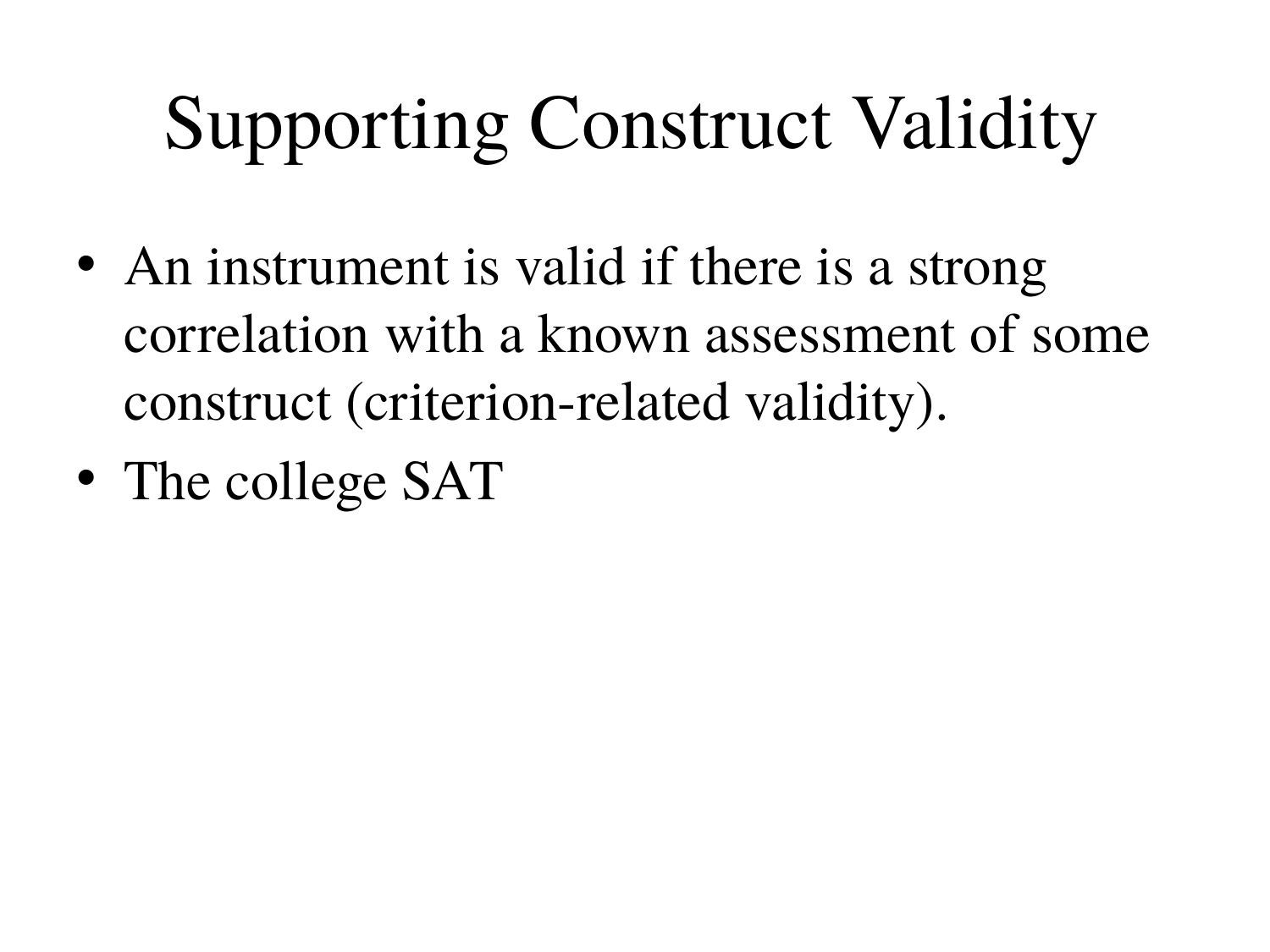

# Supporting Construct Validity
An instrument is valid if there is a strong correlation with a known assessment of some construct (criterion-related validity).
The college SAT